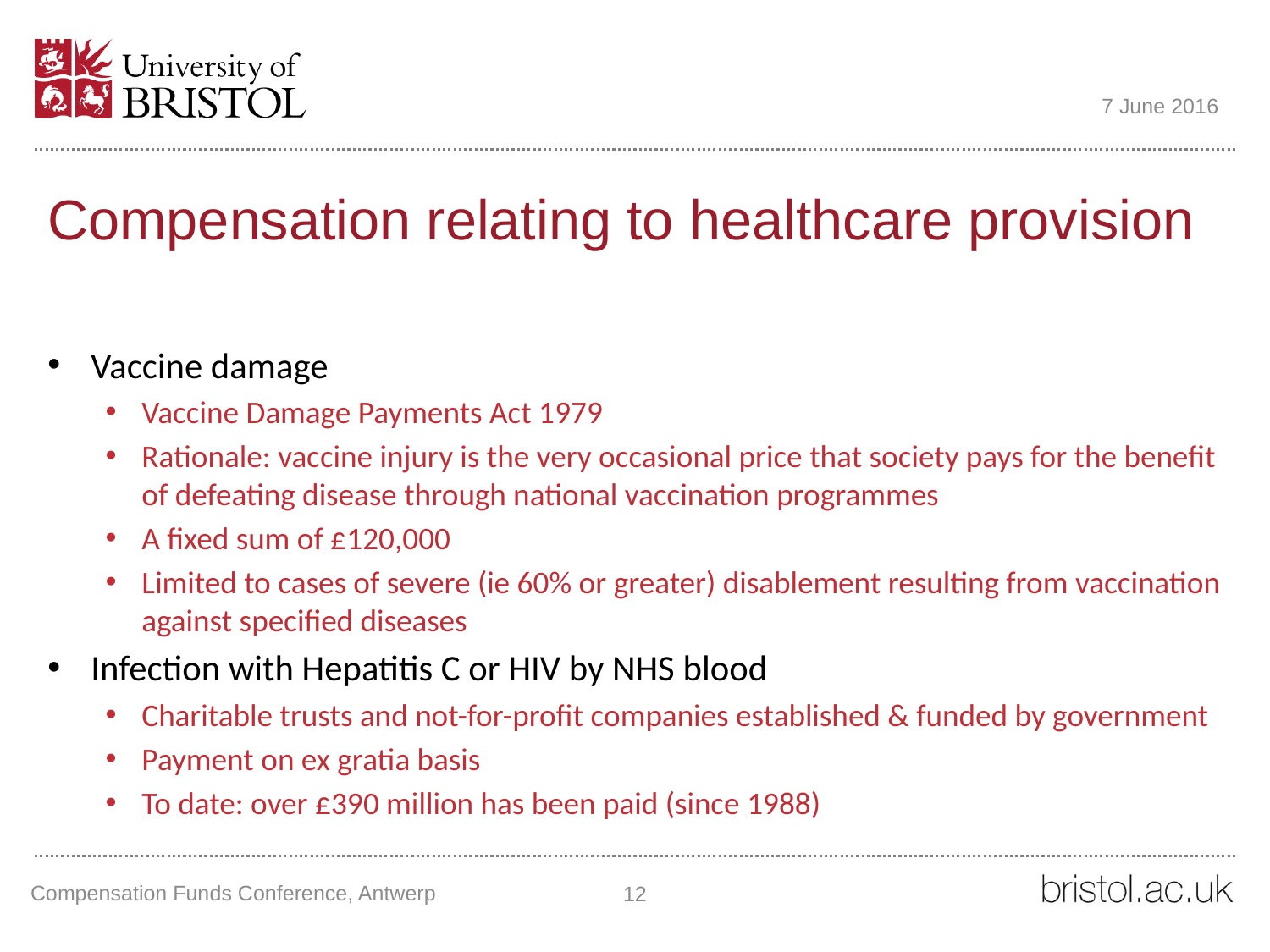

7 June 2016
# Compensation relating to healthcare provision
Vaccine damage
Vaccine Damage Payments Act 1979
Rationale: vaccine injury is the very occasional price that society pays for the benefit of defeating disease through national vaccination programmes
A fixed sum of £120,000
Limited to cases of severe (ie 60% or greater) disablement resulting from vaccination against specified diseases
Infection with Hepatitis C or HIV by NHS blood
Charitable trusts and not-for-profit companies established & funded by government
Payment on ex gratia basis
To date: over £390 million has been paid (since 1988)

Compensation Funds Conference, Antwerp
12